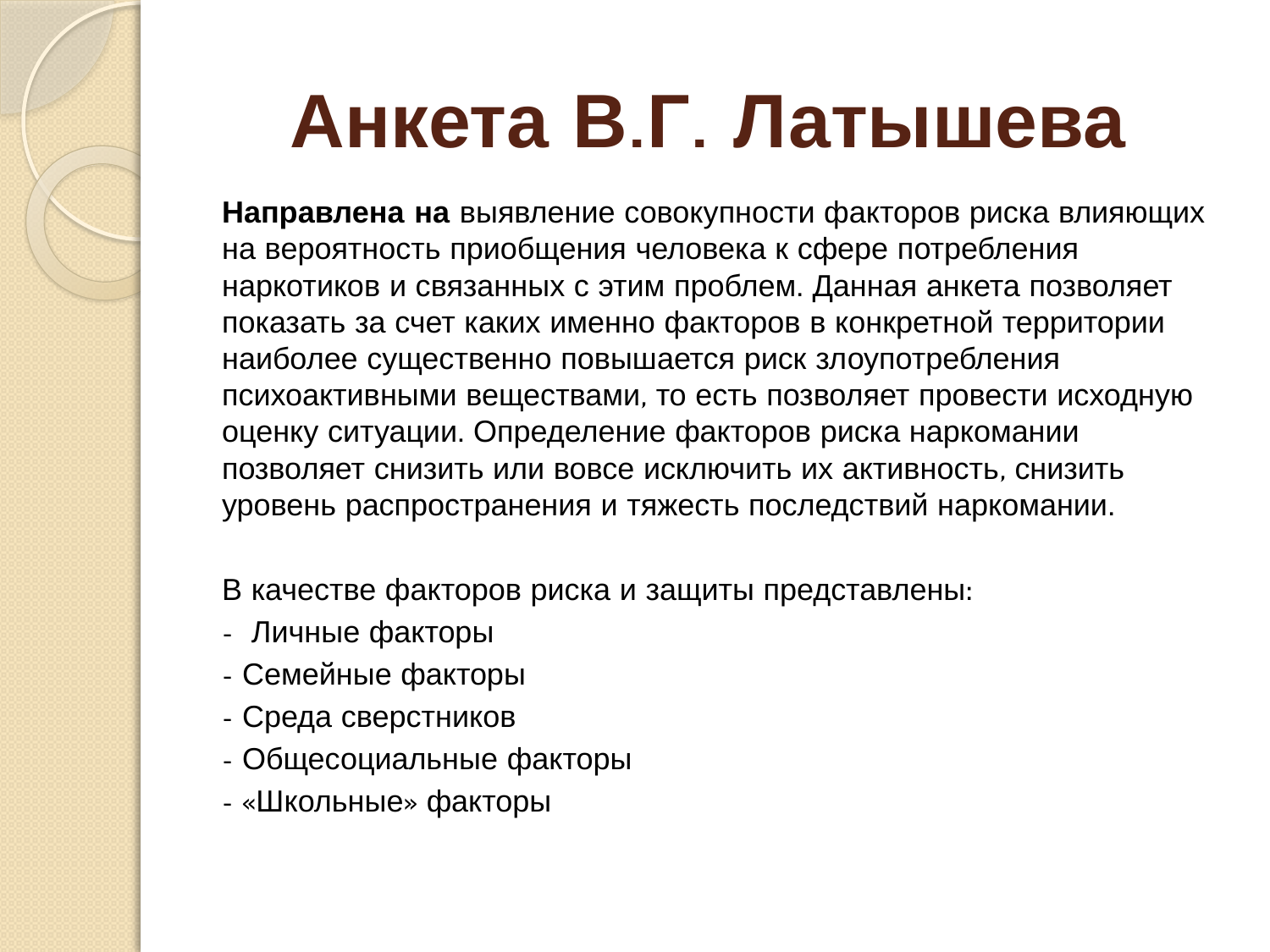

# Анкета В.Г. Латышева
Направлена на выявление совокупности факторов риска влияющих на вероятность приобщения человека к сфере потребления наркотиков и связанных с этим проблем. Данная анкета позволяет показать за счет каких именно факторов в конкретной территории наиболее существенно повышается риск злоупотребления психоактивными веществами, то есть позволяет провести исходную оценку ситуации. Определение факторов риска наркомании позволяет снизить или вовсе исключить их активность, снизить уровень распространения и тяжесть последствий наркомании.

В качестве факторов риска и защиты представлены:
-  Личные факторы
- Семейные факторы
- Среда сверстников
- Общесоциальные факторы
- «Школьные» факторы